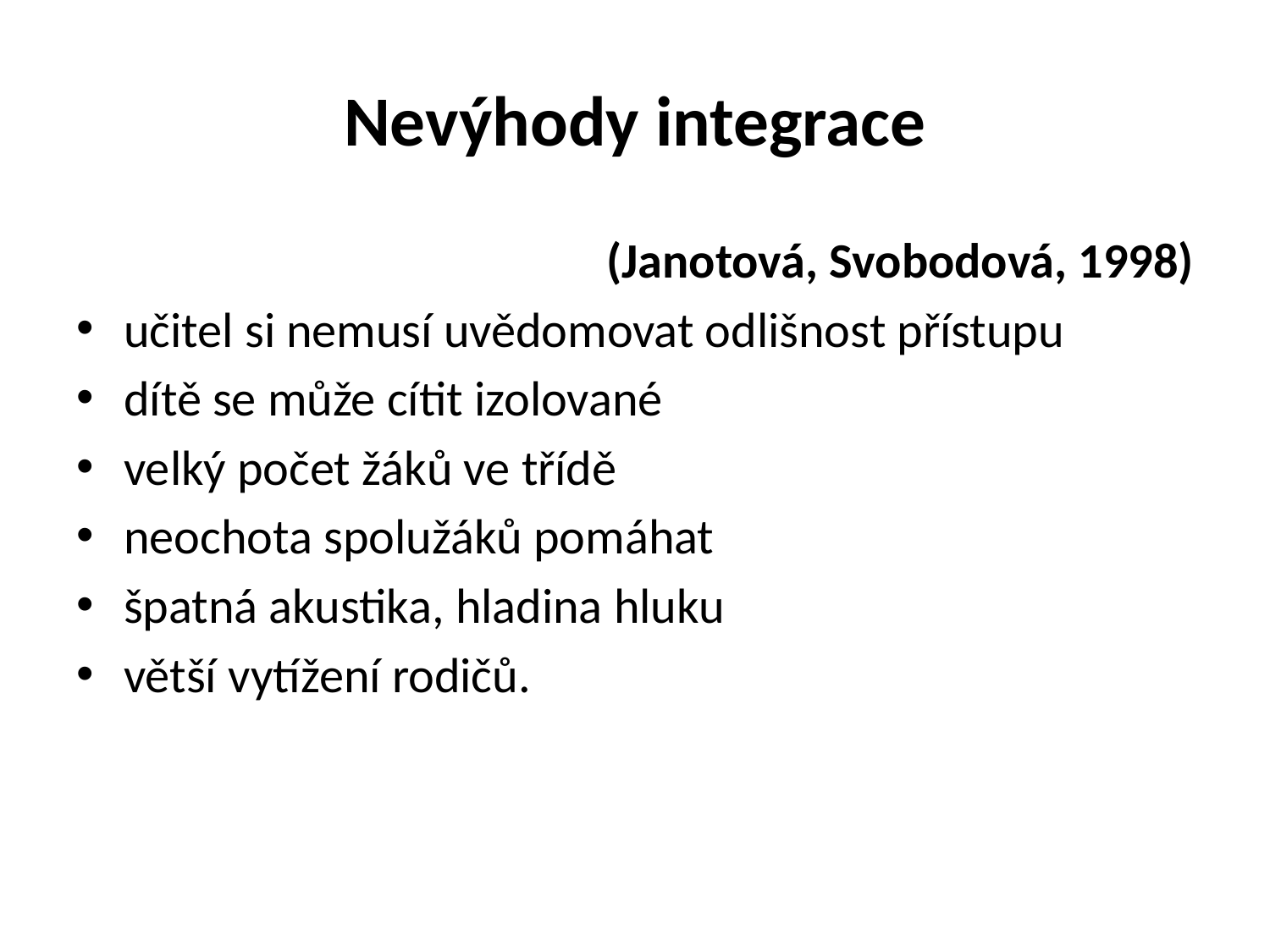

# Nevýhody integrace
(Janotová, Svobodová, 1998)
učitel si nemusí uvědomovat odlišnost přístupu
dítě se může cítit izolované
velký počet žáků ve třídě
neochota spolužáků pomáhat
špatná akustika, hladina hluku
větší vytížení rodičů.